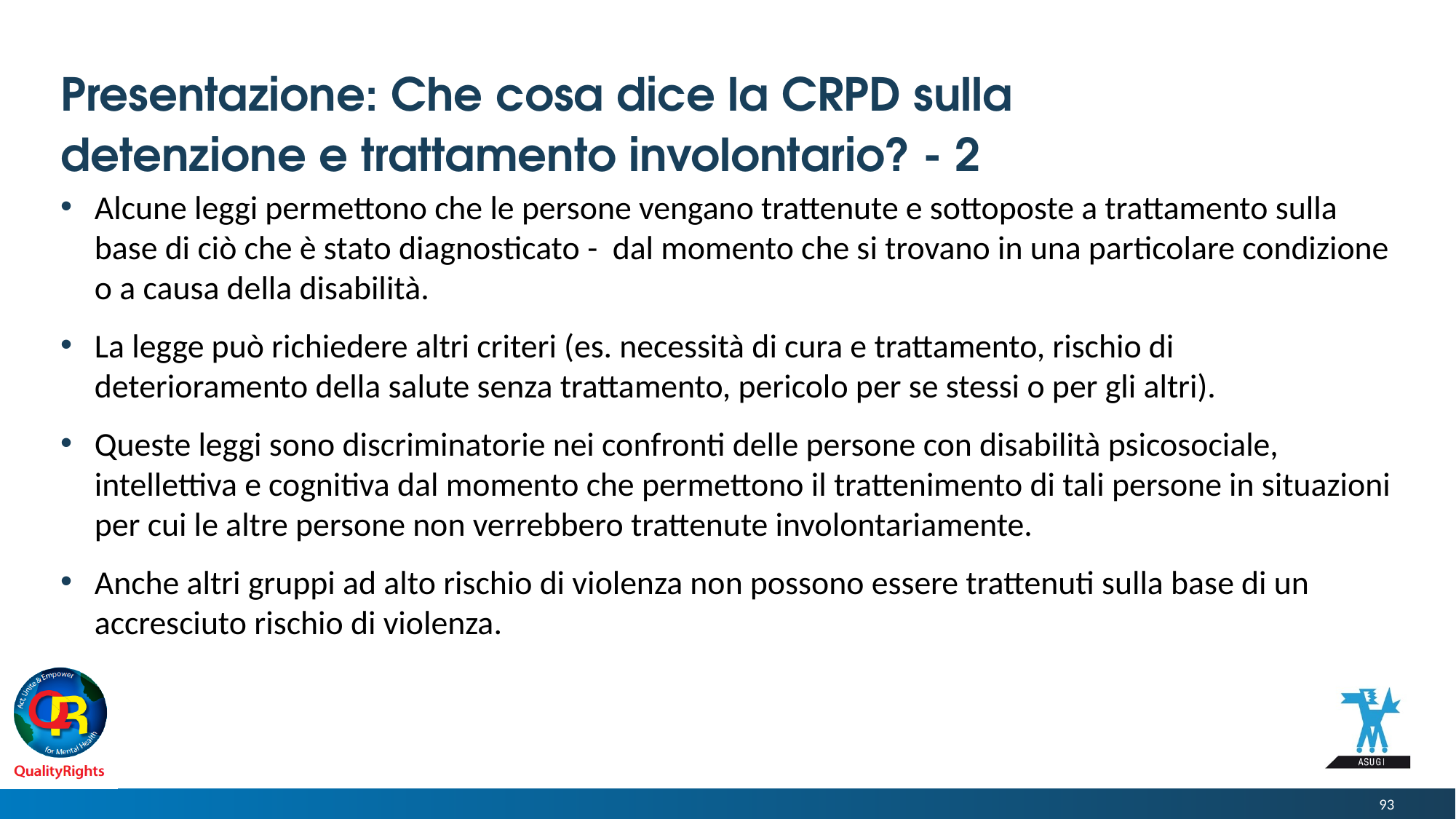

# Presentazione: Che cosa dice la CRPD sulla detenzione e trattamento involontario? - 2
Alcune leggi permettono che le persone vengano trattenute e sottoposte a trattamento sulla base di ciò che è stato diagnosticato -  dal momento che si trovano in una particolare condizione o a causa della disabilità.
La legge può richiedere altri criteri (es. necessità di cura e trattamento, rischio di deterioramento della salute senza trattamento, pericolo per se stessi o per gli altri).
Queste leggi sono discriminatorie nei confronti delle persone con disabilità psicosociale, intellettiva e cognitiva dal momento che permettono il trattenimento di tali persone in situazioni per cui le altre persone non verrebbero trattenute involontariamente.
Anche altri gruppi ad alto rischio di violenza non possono essere trattenuti sulla base di un accresciuto rischio di violenza.

93